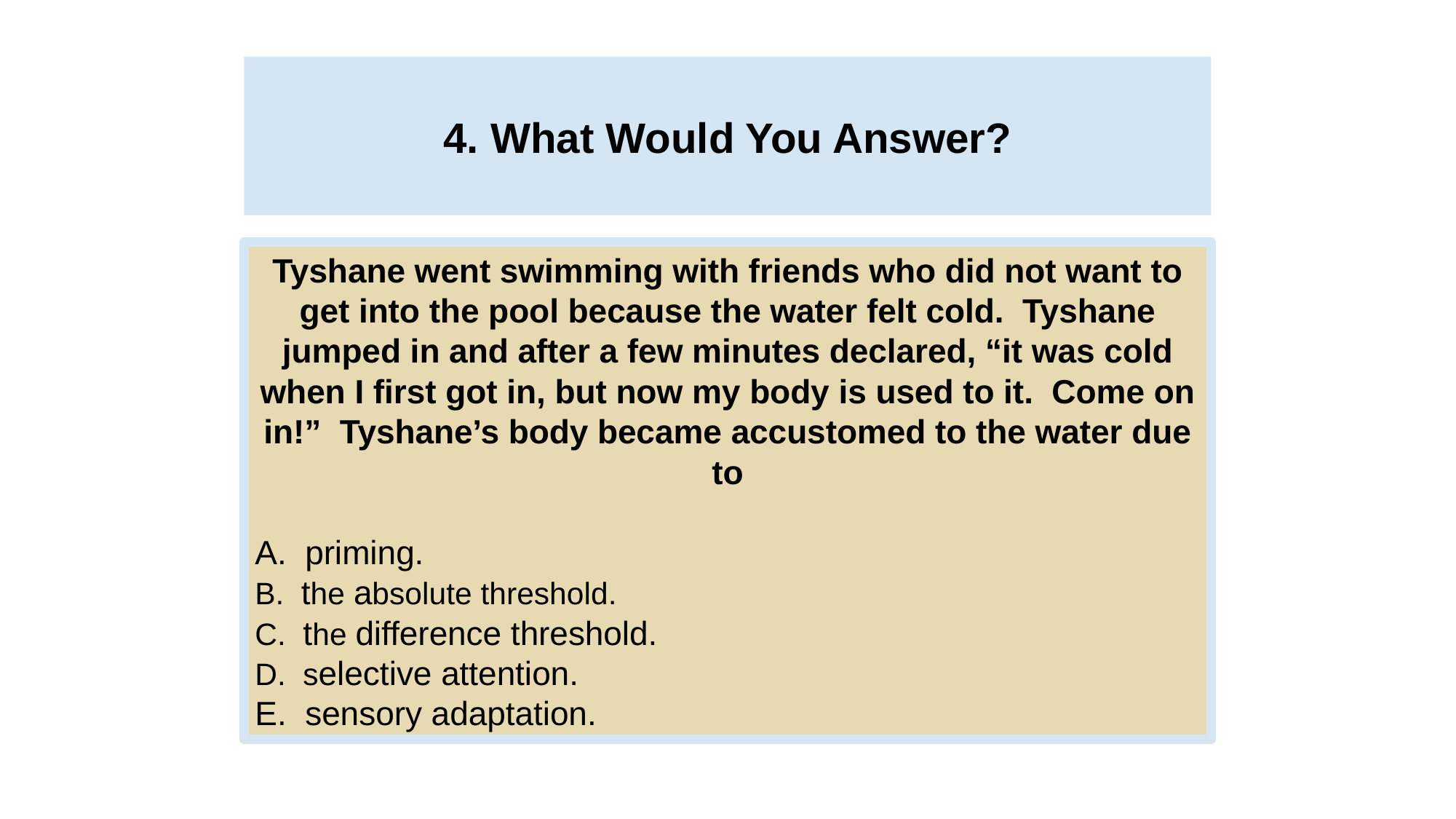

# 4. What Would You Answer?
Tyshane went swimming with friends who did not want to get into the pool because the water felt cold.  Tyshane jumped in and after a few minutes declared, “it was cold when I first got in, but now my body is used to it.  Come on in!”  Tyshane’s body became accustomed to the water due to

priming.
B.  the absolute threshold.
C.  the difference threshold.
D.  selective attention.
sensory adaptation.